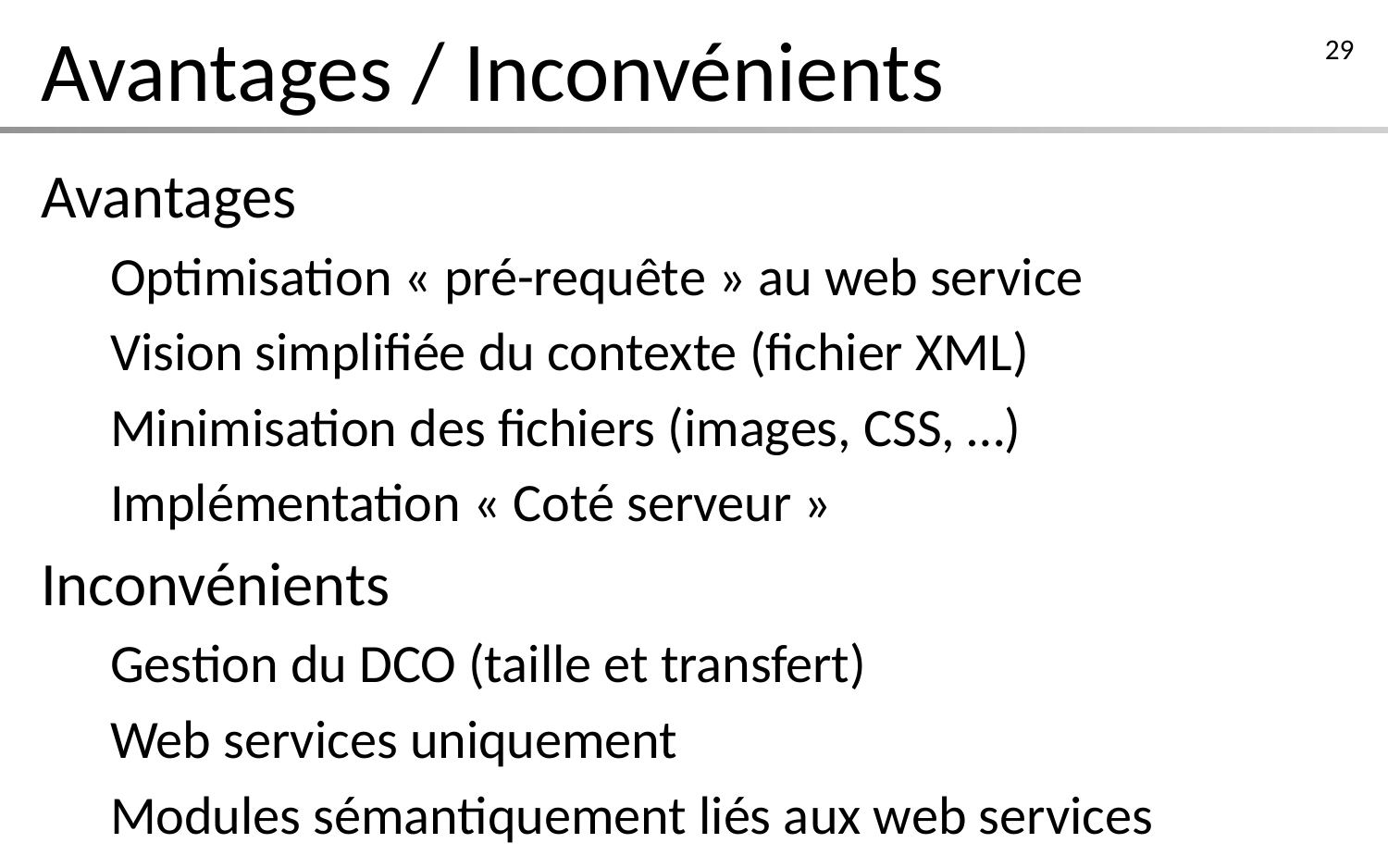

# Avantages / Inconvénients
29
Avantages
Optimisation « pré-requête » au web service
Vision simplifiée du contexte (fichier XML)
Minimisation des fichiers (images, CSS, …)
Implémentation « Coté serveur »
Inconvénients
Gestion du DCO (taille et transfert)
Web services uniquement
Modules sémantiquement liés aux web services